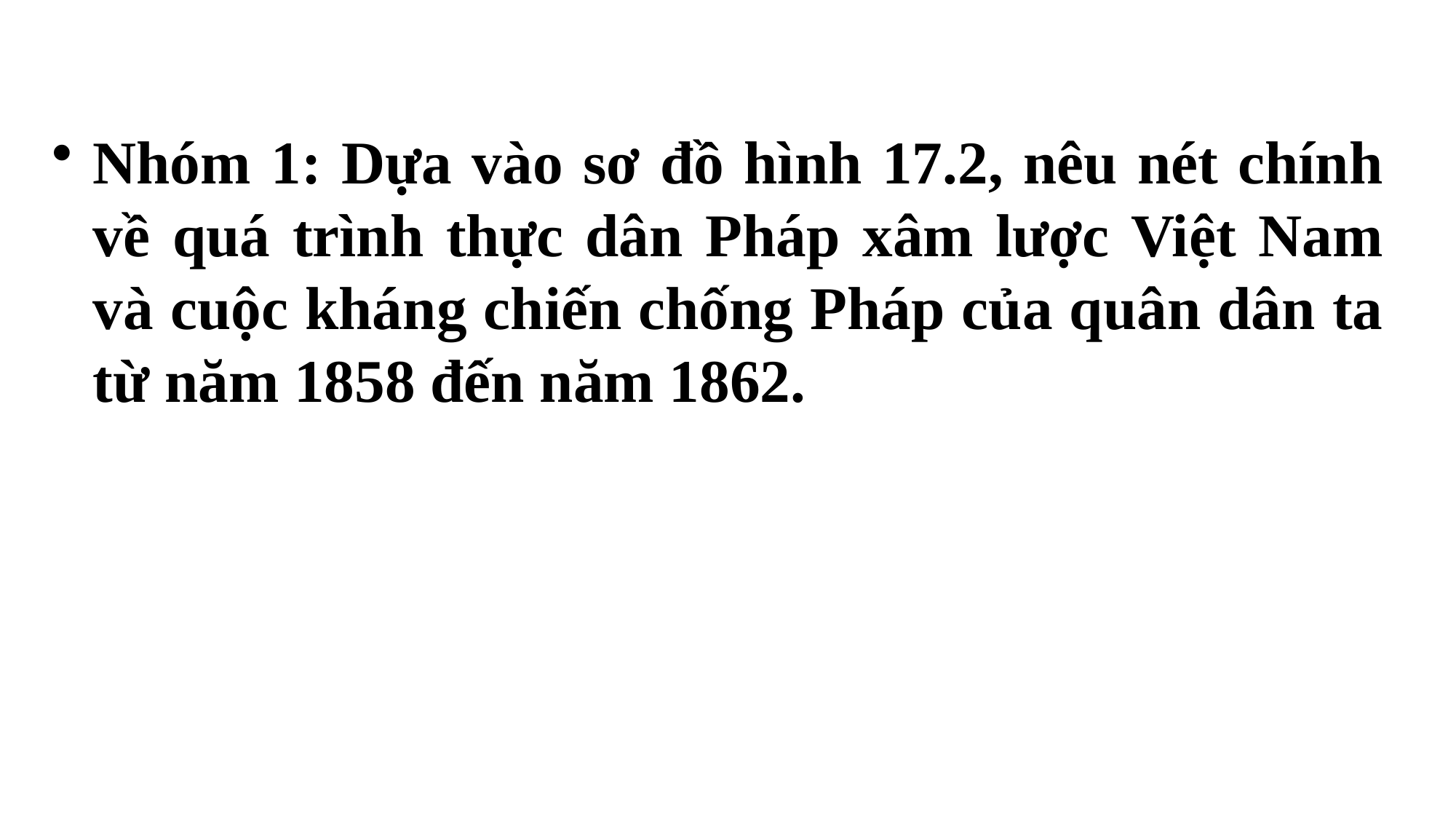

Nhóm 1: Dựa vào sơ đồ hình 17.2, nêu nét chính về quá trình thực dân Pháp xâm lược Việt Nam và cuộc kháng chiến chống Pháp của quân dân ta từ năm 1858 đến năm 1862.